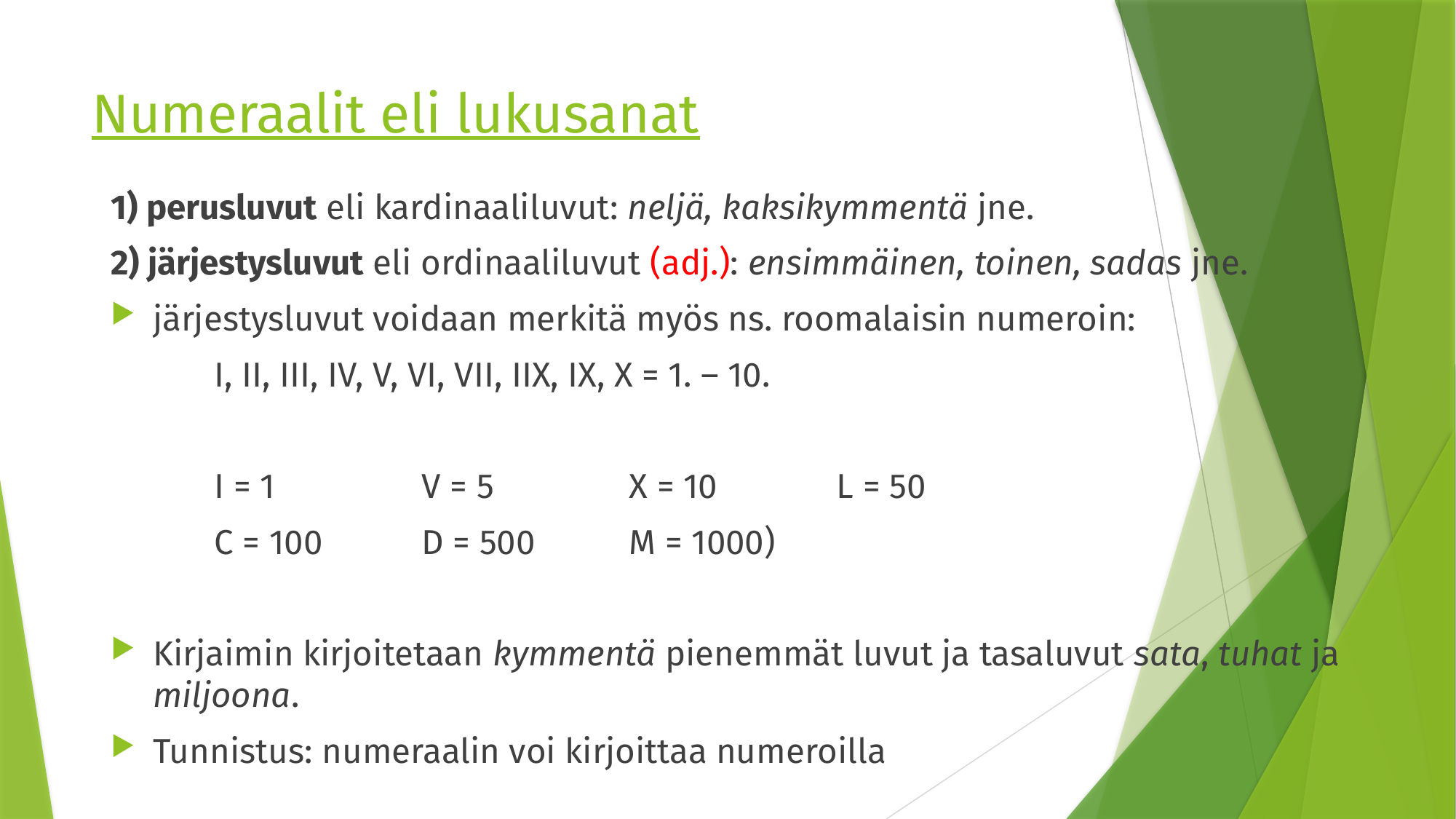

# Numeraalit eli lukusanat
1) perusluvut eli kardinaaliluvut: neljä, kaksikymmentä jne.
2) järjestysluvut eli ordinaaliluvut (adj.): ensimmäinen, toinen, sadas jne.
järjestysluvut voidaan merkitä myös ns. roomalaisin numeroin:
	I, II, III, IV, V, VI, VII, IIX, IX, X = 1. – 10.

	I = 1		V = 5		X = 10		L = 50
	C = 100	D = 500	M = 1000)

Kirjaimin kirjoitetaan kymmentä pienemmät luvut ja tasaluvut sata, tuhat ja miljoona.
Tunnistus: numeraalin voi kirjoittaa numeroilla